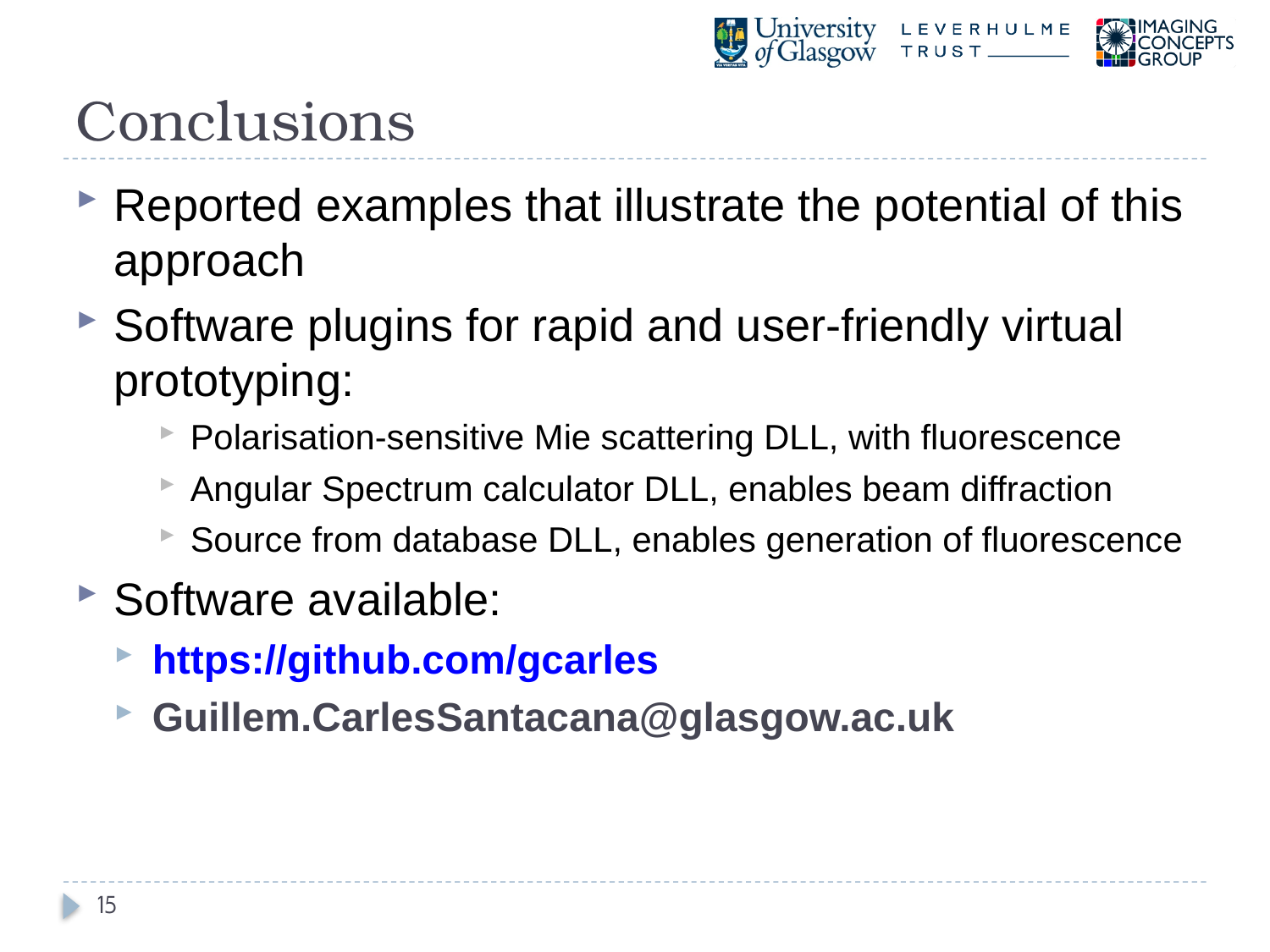

# Conclusions
Reported examples that illustrate the potential of this approach
Software plugins for rapid and user-friendly virtual prototyping:
Polarisation-sensitive Mie scattering DLL, with fluorescence
Angular Spectrum calculator DLL, enables beam diffraction
Source from database DLL, enables generation of fluorescence
Software available:
https://github.com/gcarles
Guillem.CarlesSantacana@glasgow.ac.uk

15